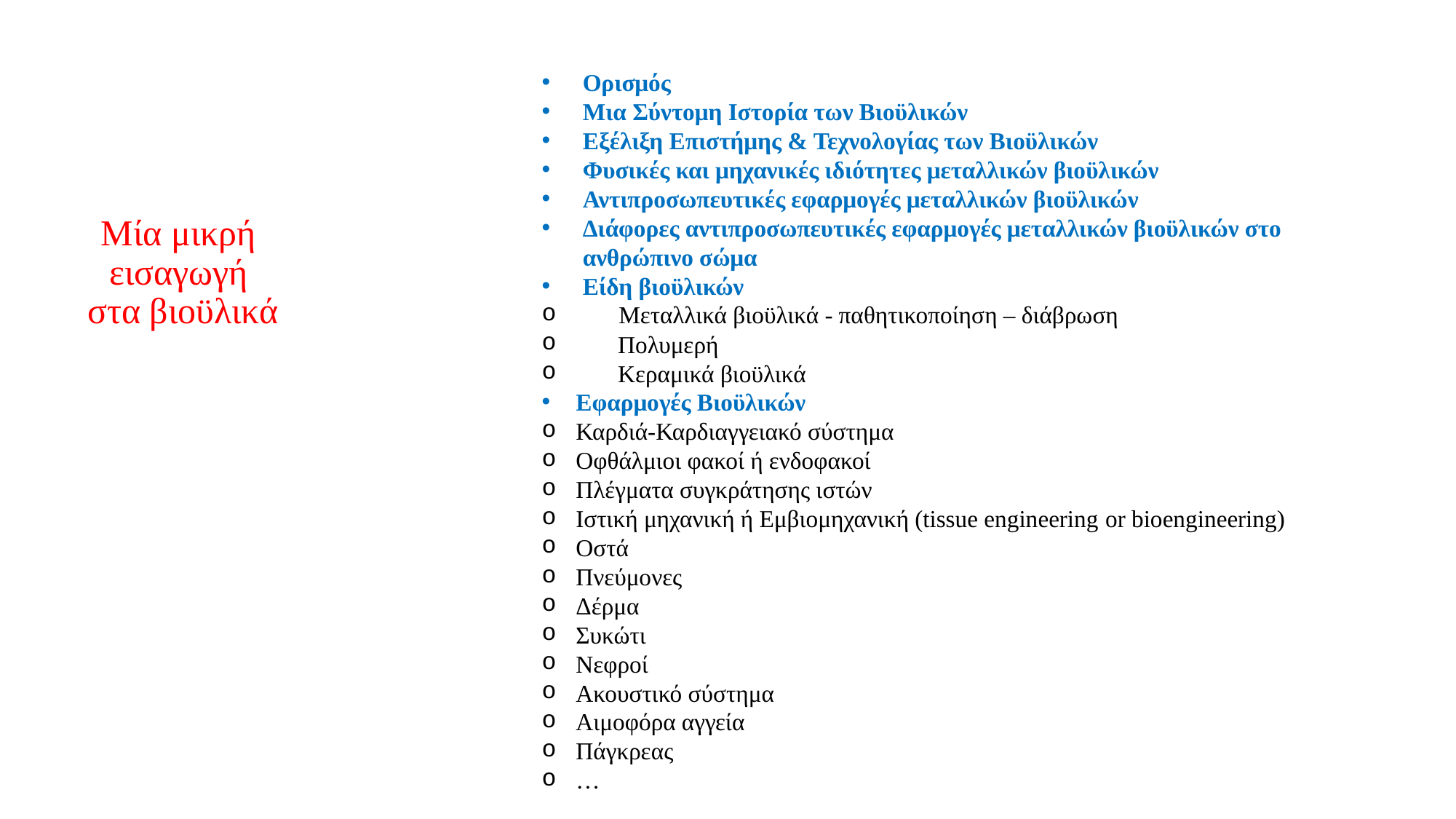

Ορισμός
Μια Σύντομη Ιστορία των Βιοϋλικών
Εξέλιξη Επιστήμης & Τεχνολογίας των Βιοϋλικών
Φυσικές και μηχανικές ιδιότητες μεταλλικών βιοϋλικών
Αντιπροσωπευτικές εφαρμογές μεταλλικών βιοϋλικών
Διάφορες αντιπροσωπευτικές εφαρμογές μεταλλικών βιοϋλικών στο ανθρώπινο σώμα
Είδη βιοϋλικών
      Μεταλλικά βιοϋλικά - παθητικοποίηση – διάβρωση
       Πολυμερή
       Κεραμικά βιοϋλικά
Εφαρμογές Βιοϋλικών
Καρδιά-Καρδιαγγειακό σύστημα
Οφθάλμιοι φακοί ή ενδοφακοί
Πλέγματα συγκράτησης ιστών
Ιστική μηχανική ή Εμβιομηχανική (tissue engineering or bioengineering)
Οστά
Πνεύμονες
Δέρμα
Συκώτι
Νεφροί
Ακουστικό σύστημα
Αιμοφόρα αγγεία
Πάγκρεας
…
Μία μικρή εισαγωγή
 στα βιοϋλικά